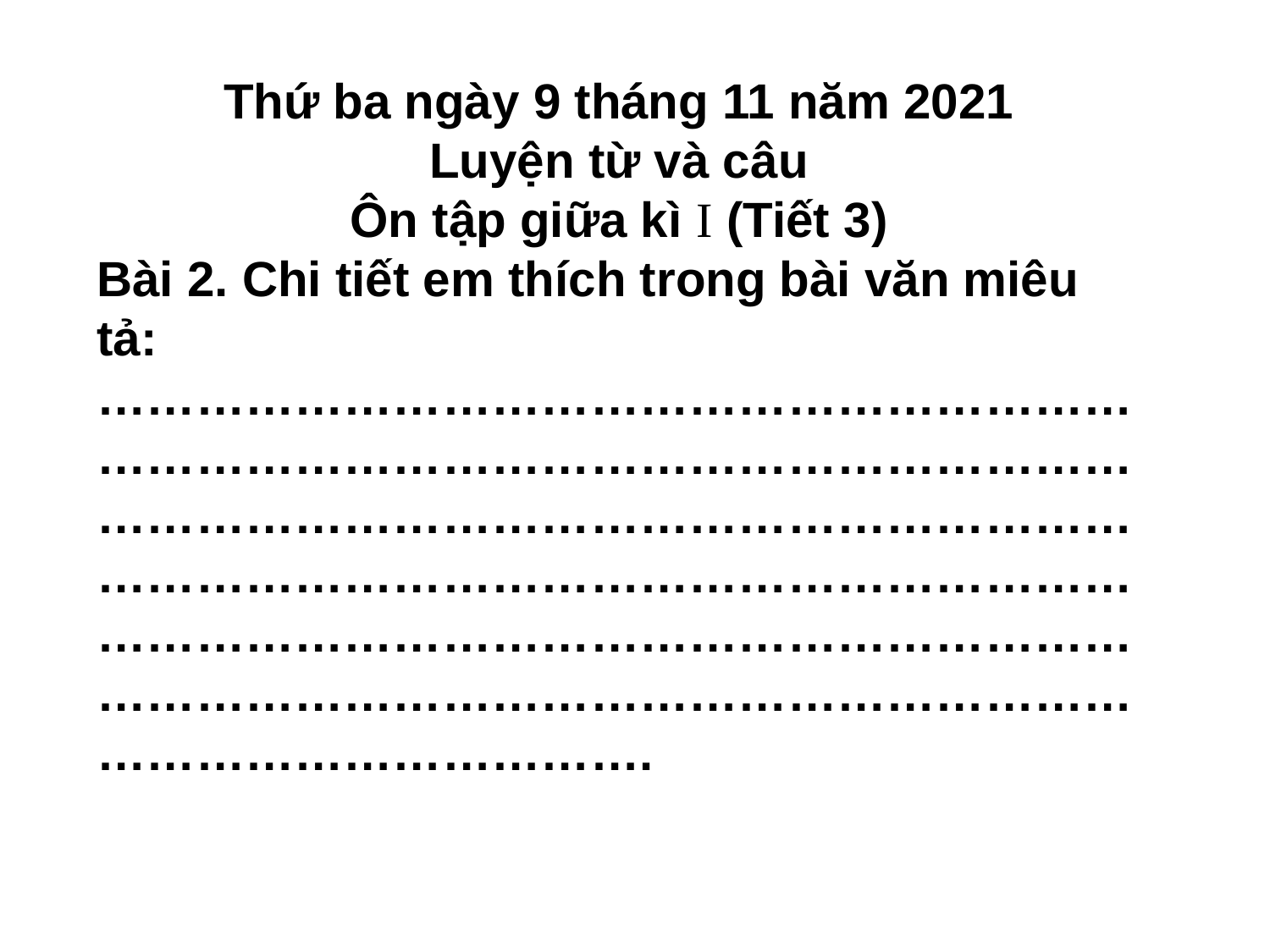

Thứ ba ngày 9 tháng 11 năm 2021
Luyện từ và câu
Ôn tập giữa kì I (Tiết 3)
Bài 2. Chi tiết em thích trong bài văn miêu tả:
…………………………………………………………………………………………………………………………………………………………………………………………………………………………………………………………………………………………………………………………………………………………………………….